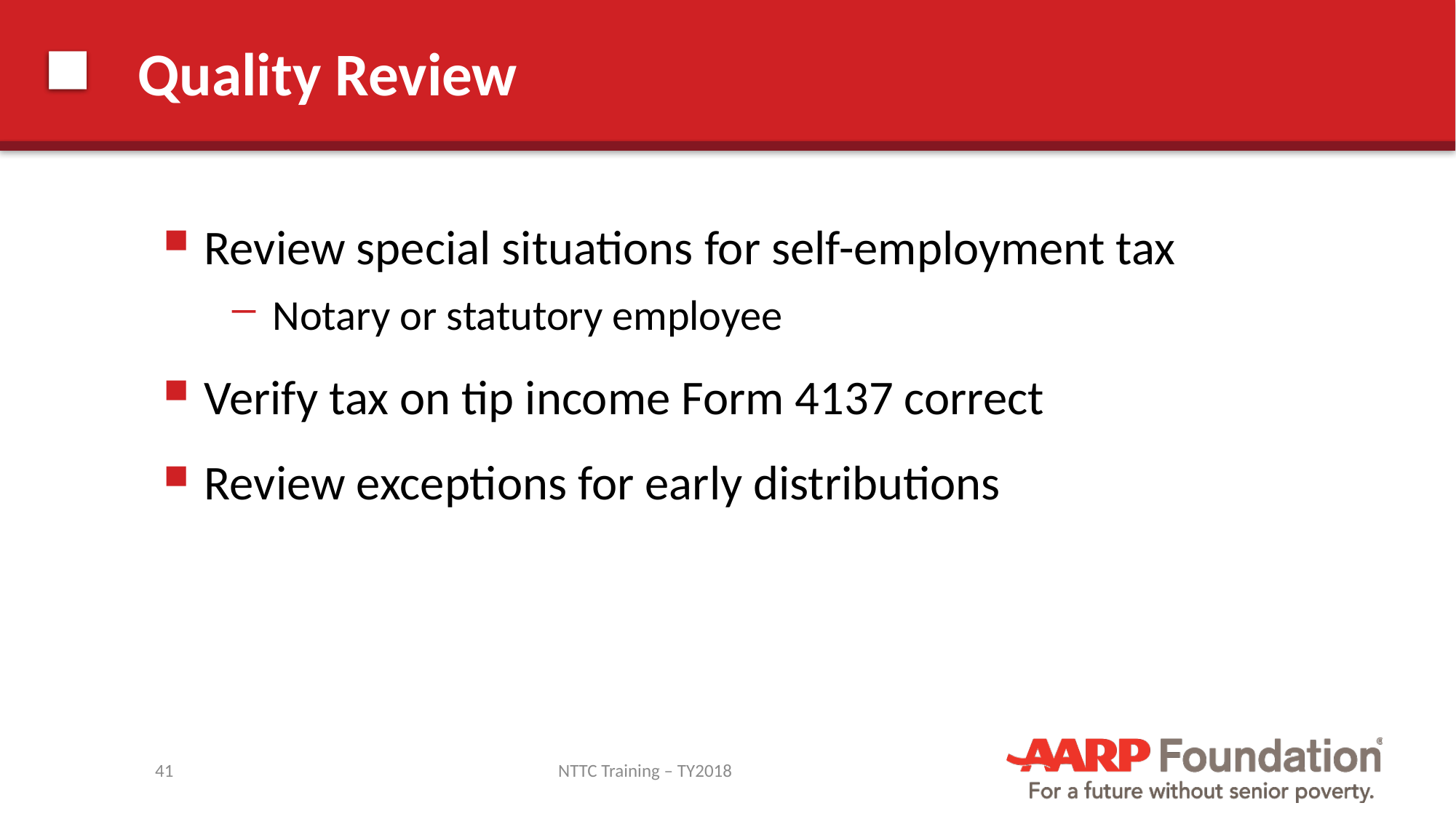

# Quality Review
Review special situations for self-employment tax
Notary or statutory employee
Verify tax on tip income Form 4137 correct
Review exceptions for early distributions

41
NTTC Training – TY2018